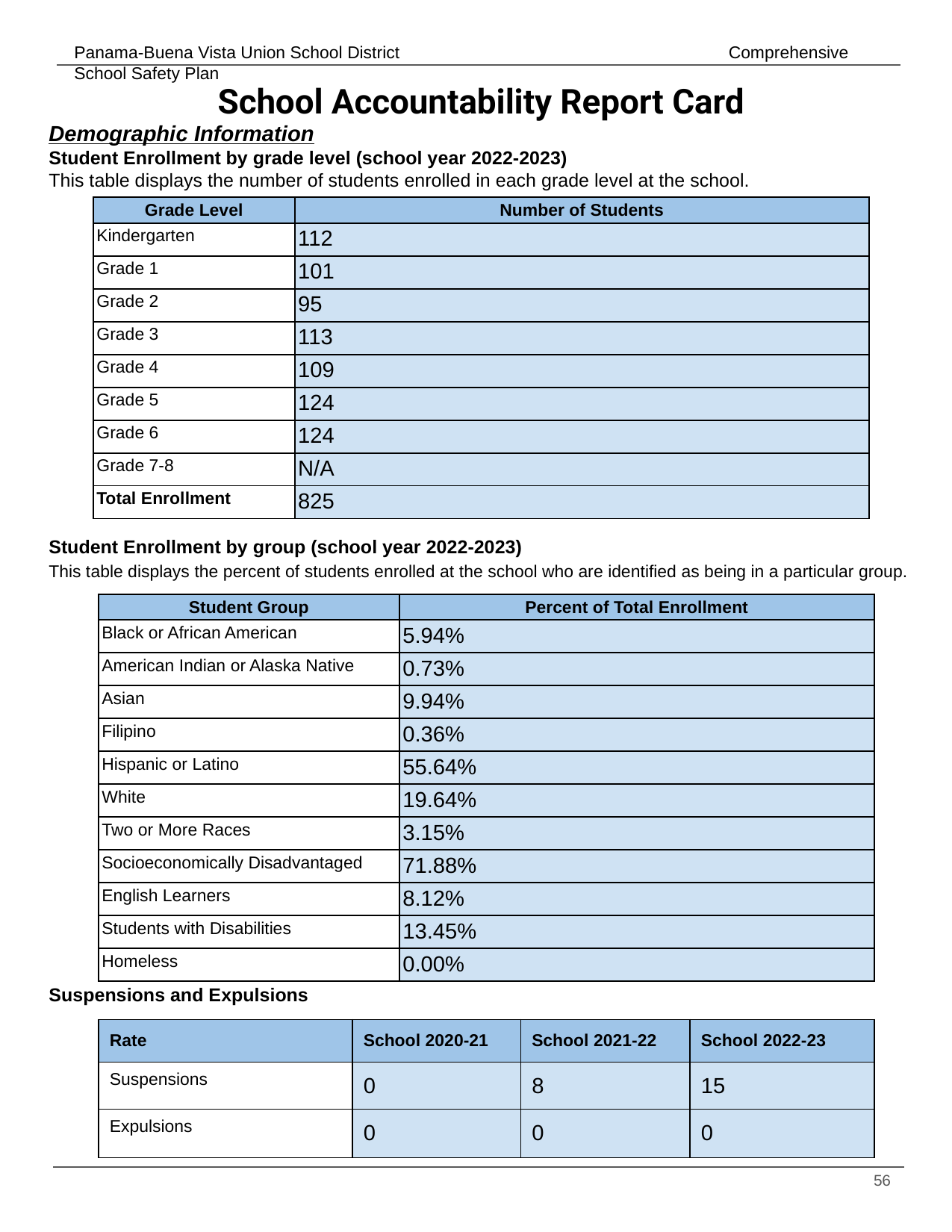

# School Accountability Report Card
Demographic Information
Student Enrollment by grade level (school year 2022-2023)
This table displays the number of students enrolled in each grade level at the school.
| Grade Level | Number of Students |
| --- | --- |
| Kindergarten | 112 |
| Grade 1 | 101 |
| Grade 2 | 95 |
| Grade 3 | 113 |
| Grade 4 | 109 |
| Grade 5 | 124 |
| Grade 6 | 124 |
| Grade 7-8 | N/A |
| Total Enrollment | 825 |
Student Enrollment by group (school year 2022-2023)
This table displays the percent of students enrolled at the school who are identified as being in a particular group.
| Student Group | Percent of Total Enrollment |
| --- | --- |
| Black or African American | 5.94% |
| American Indian or Alaska Native | 0.73% |
| Asian | 9.94% |
| Filipino | 0.36% |
| Hispanic or Latino | 55.64% |
| White | 19.64% |
| Two or More Races | 3.15% |
| Socioeconomically Disadvantaged | 71.88% |
| English Learners | 8.12% |
| Students with Disabilities | 13.45% |
| Homeless | 0.00% |
Suspensions and Expulsions
| Rate | School 2020-21 | School 2021-22 | School 2022-23 |
| --- | --- | --- | --- |
| Suspensions | 0 | 8 | 15 |
| Expulsions | 0 | 0 | 0 |
56